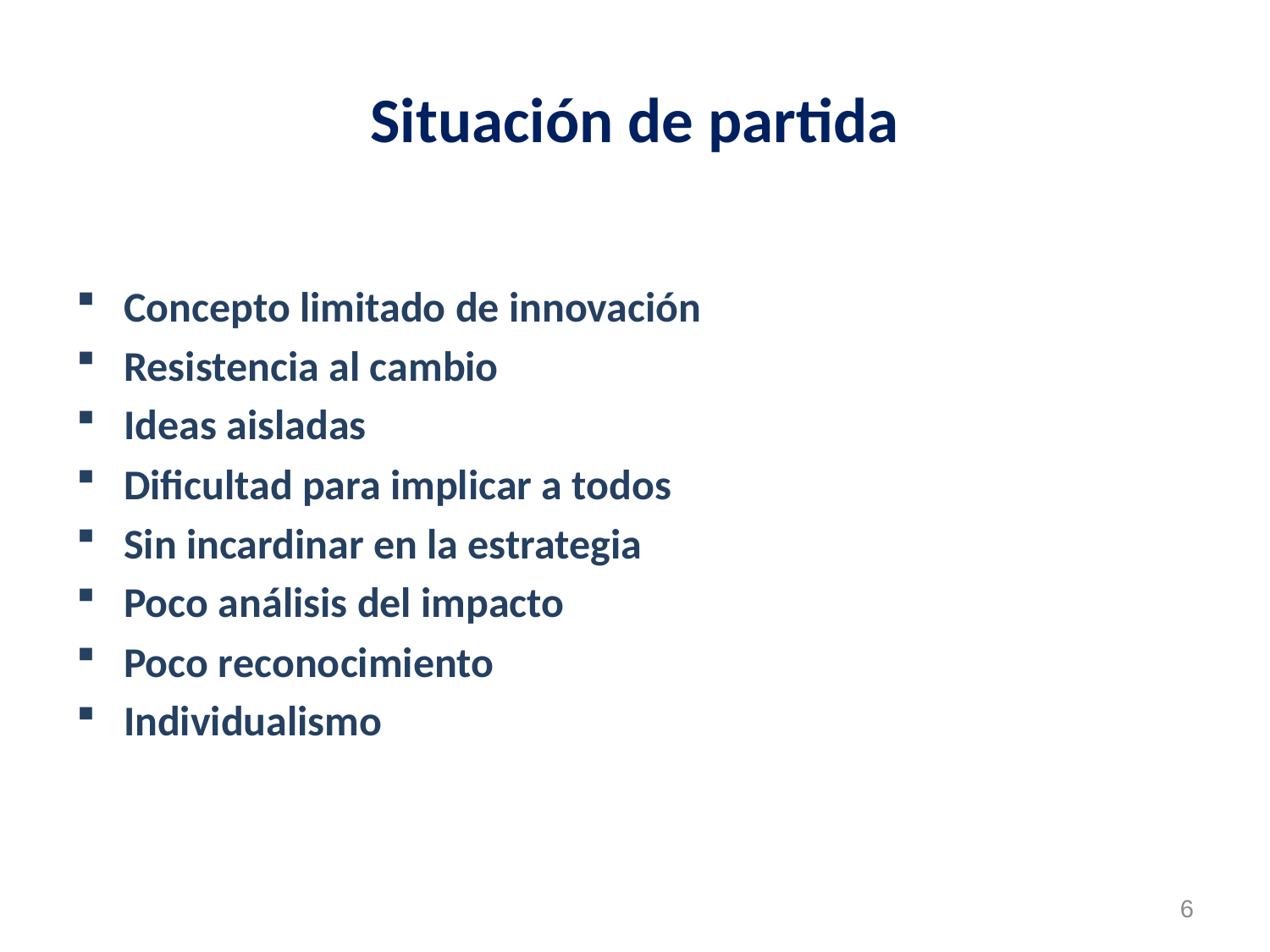

# Situación de partida

Concepto limitado de innovación
Resistencia al cambio
Ideas aisladas
Dificultad para implicar a todos
Sin incardinar en la estrategia
Poco análisis del impacto
Poco reconocimiento
Individualismo

6